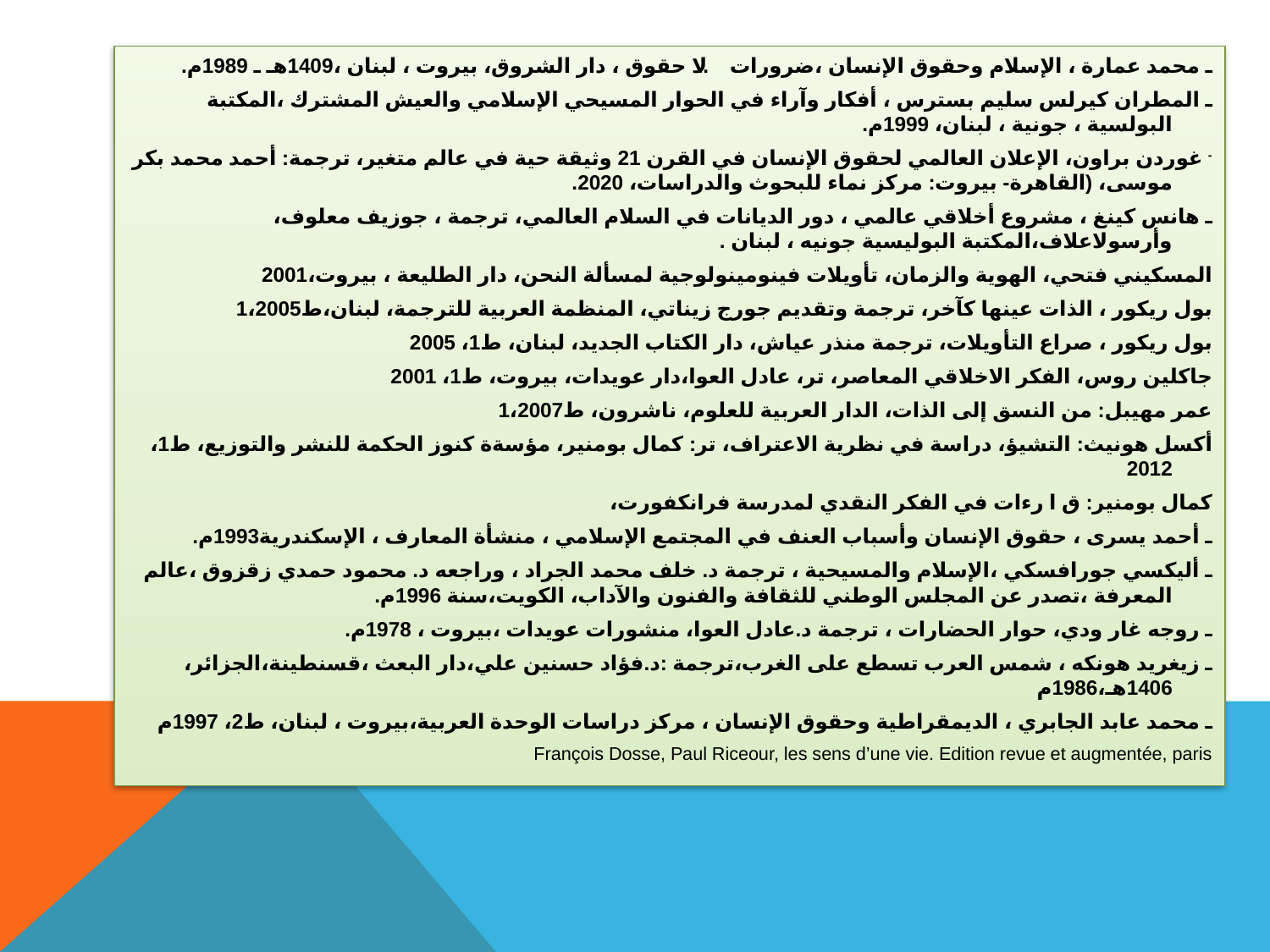

ـ محمد عمارة ، الإسلام وحقوق الإنسان ،ضرورات .. لا حقوق ، دار الشروق، بيروت ، لبنان ،1409هـ ـ 1989م.
ـ المطران كيرلس سليم بسترس ، أفكار وآراء في الحوار المسيحي الإسلامي والعيش المشترك ،المكتبة البولسية ، جونية ، لبنان، 1999م.
- غوردن براون، الإعلان العالمي لحقوق الإنسان في القرن 21 وثيقة حية في عالم متغير، ترجمة: أحمد محمد بكر موسى، (القاهرة- بيروت: مركز نماء للبحوث والدراسات، 2020.
ـ هانس كينغ ، مشروع أخلاقي عالمي ، دور الديانات في السلام العالمي، ترجمة ، جوزيف معلوف، وأرسولاعلاف،المكتبة البوليسية جونيه ، لبنان .
المسكيني فتحي، الهوية والزمان، تأويلات فينومينولوجية لمسألة النحن، دار الطليعة ، بيروت،2001
بول ريكور ، الذات عينها كآخر، ترجمة وتقديم جورج زيناتي، المنظمة العربية للترجمة، لبنان،ط1،2005
بول ريكور ، صراع التأويلات، ترجمة منذر عياش، دار الكتاب الجديد، لبنان، ط1، 2005
جاكلين روس، الفكر الاخلاقي المعاصر، تر، عادل العوا،دار عويدات، بيروت، ط1، 2001
عمر مهیبل: من النسق إلى الذات، الدار العربیة للعلوم، ناشرون، ط1،2007
أكسل هونیث: التشیؤ، دراسة في نظریة الاعتراف، تر: كمال بومنیر، مؤسةة كنوز الحكمة للنشر والتوزیع، ط1، 2012
كمال بومنیر: ق ا رءات في الفكر النقدي لمدرسة فرانكفورت،
ـ أحمد يسرى ، حقوق الإنسان وأسباب العنف في المجتمع الإسلامي ، منشأة المعارف ، الإسكندرية1993م.
ـ أليكسي جورافسكي ،الإسلام والمسيحية ، ترجمة د. خلف محمد الجراد ، وراجعه د. محمود حمدي زقزوق ،عالم المعرفة ،تصدر عن المجلس الوطني للثقافة والفنون والآداب، الكويت،سنة 1996م.
ـ روجه غار ودي، حوار الحضارات ، ترجمة د.عادل العوا، منشورات عويدات ،بيروت ، 1978م.
ـ زيغريد هونكه ، شمس العرب تسطع على الغرب،ترجمة :د.فؤاد حسنين علي،دار البعث ،قسنطينة،الجزائر، 1406هـ،1986م
ـ محمد عابد الجابري ، الديمقراطية وحقوق الإنسان ، مركز دراسات الوحدة العربية،بيروت ، لبنان، ط2، 1997م
François Dosse, Paul Riceour, les sens d’une vie. Edition revue et augmentée, paris